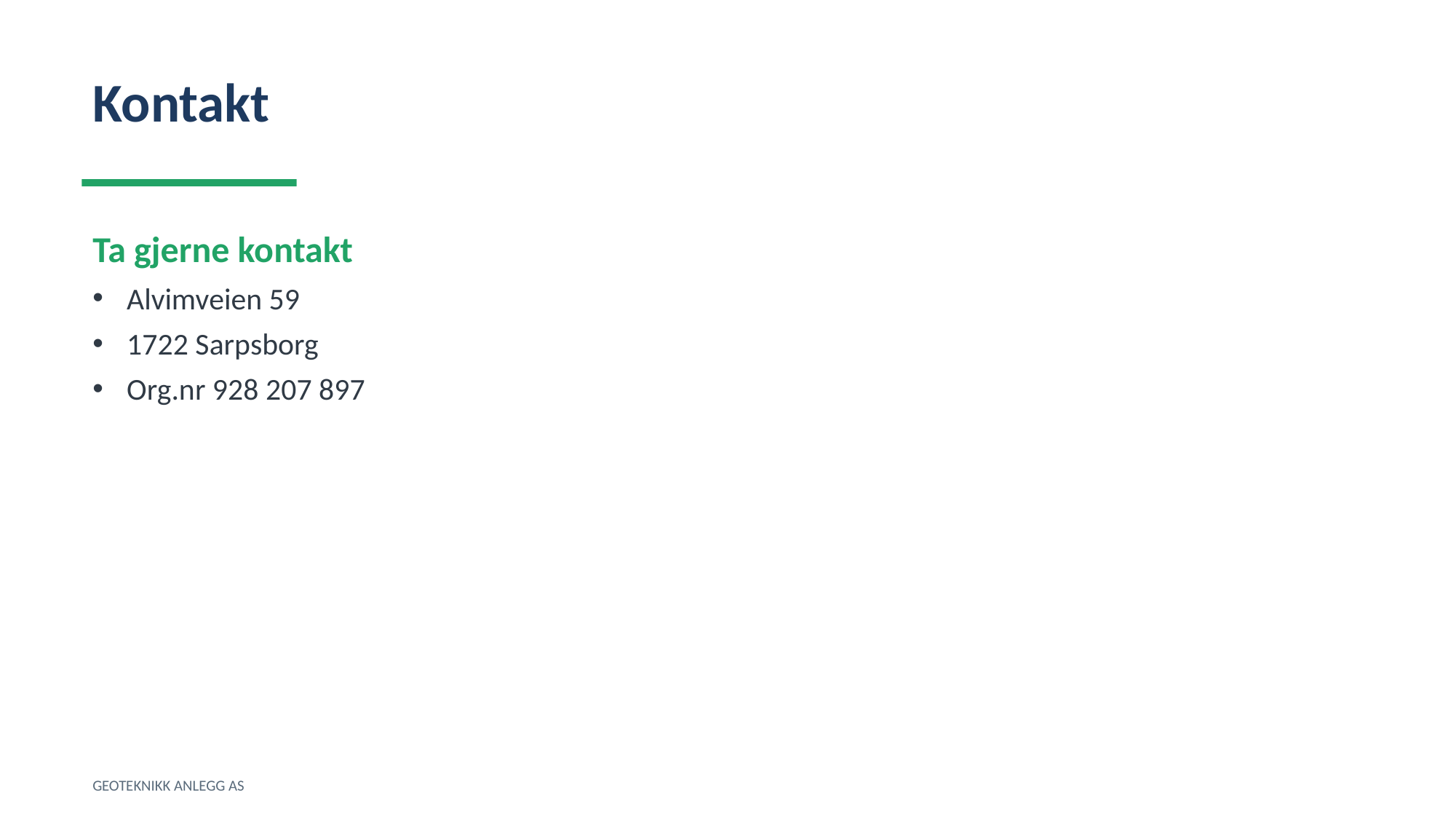

Kontakt

Ta gjerne kontakt
Alvimveien 59
1722 Sarpsborg
Org.nr 928 207 897
GEOTEKNIKK ANLEGG AS